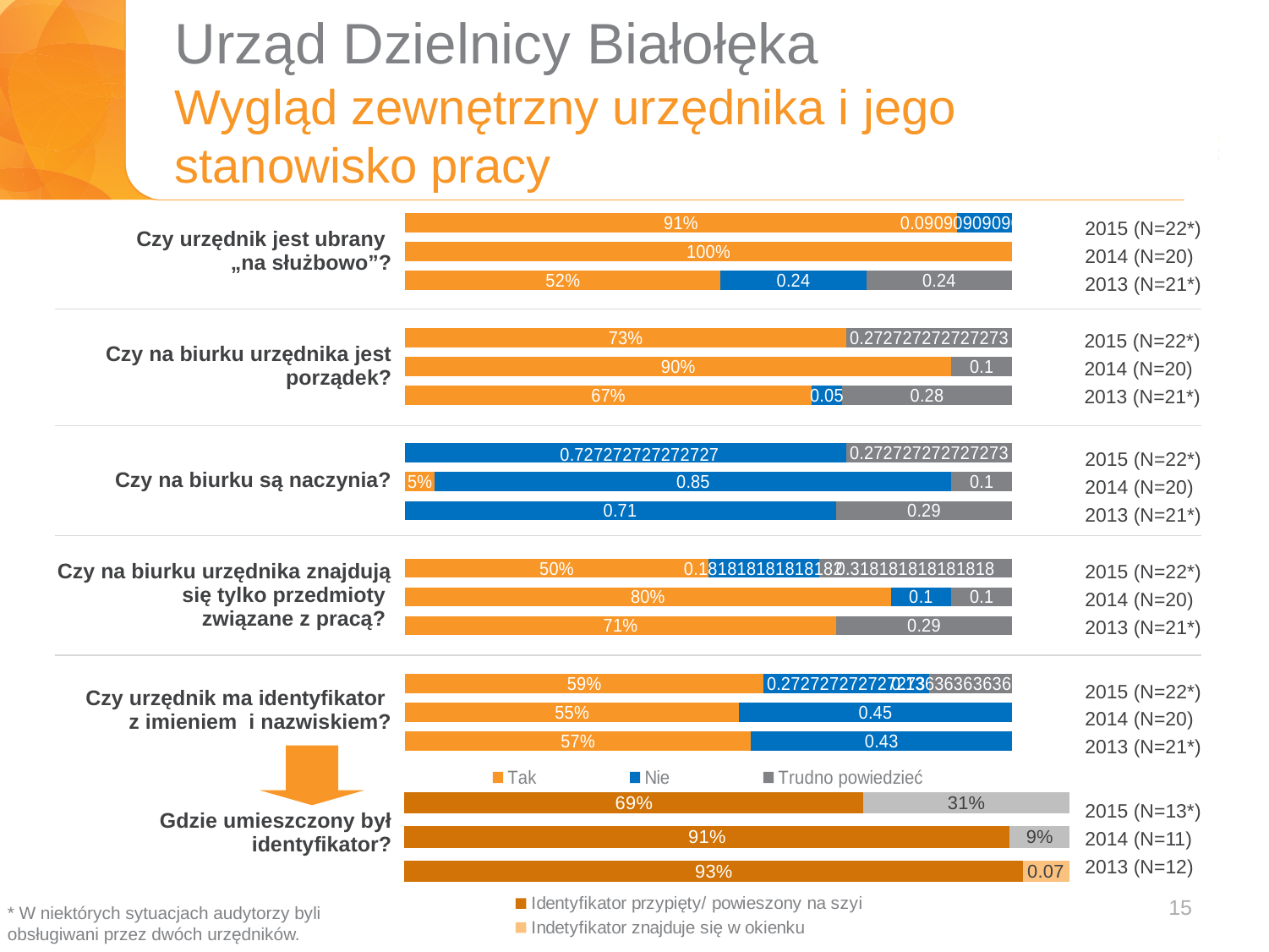

# Urząd Dzielnicy Białołęka Wygląd zewnętrzny urzędnika i jego stanowisko pracy

### Chart

| Category | Tak | Nie | Trudno powiedzieć |
|---|---|---|---|
|  | 0.9090909090909091 | 0.09090909090909094 | None |
|  | 1.0 | None | None |
|  | 0.52 | 0.24000000000000002 | 0.24000000000000002 |
|  | None | None | None |
|  | 0.7272727272727273 | None | 0.27272727272727276 |
|  | 0.9 | None | 0.1 |
|  | 0.6700000000000002 | 0.05 | 0.2800000000000001 |
|  | None | None | None |
|  | None | 0.7272727272727273 | 0.27272727272727276 |
|  | 0.05 | 0.8500000000000001 | 0.1 |
|  | None | 0.7100000000000001 | 0.29000000000000004 |
| Czy na biurku urzędnika znajdują się tylko przedmioty związane z pracą?
 | None | None | None |
| Czy urzędnik jest ubrany
„na służbowo”? |
| --- |
| Czy na biurku urzędnika jest porządek? |
| Czy na biurku są naczynia? |
| Czy na biurku urzędnika znajdują się tylko przedmioty związane z pracą? |
| Czy urzędnik ma identyfikator z imieniem i nazwiskiem? |
| Gdzie umieszczony był identyfikator? |
2015 (N=22*)
2014 (N=20)
2013 (N=21*)

2015 (N=22*)
2014 (N=20)
2013 (N=21*)
2015 (N=22*)
2014 (N=20)
2013 (N=21*)
2015 (N=22*)
2014 (N=20)
2013 (N=21*)
2015 (N=22*)
2014 (N=20)
2013 (N=21*)

### Chart

| Category | Identyfikator przypięty/ powieszony na szyi | Indetyfikator znajduje się w okienku | Identyfikator był przypiety w innym miejscu niż na szyi |
|---|---|---|---|
| 2015 (N=12) | 0.6900000000000002 | None | 0.3100000000000001 |
| 2014 (N=12) | 0.91 | None | 0.09000000000000002 |
| 2013 (N=12) | 0.93 | 0.07000000000000002 | None |
2015 (N=13*)
2014 (N=11)
2013 (N=12)
15
* W niektórych sytuacjach audytorzy byli obsługiwani przez dwóch urzędników.